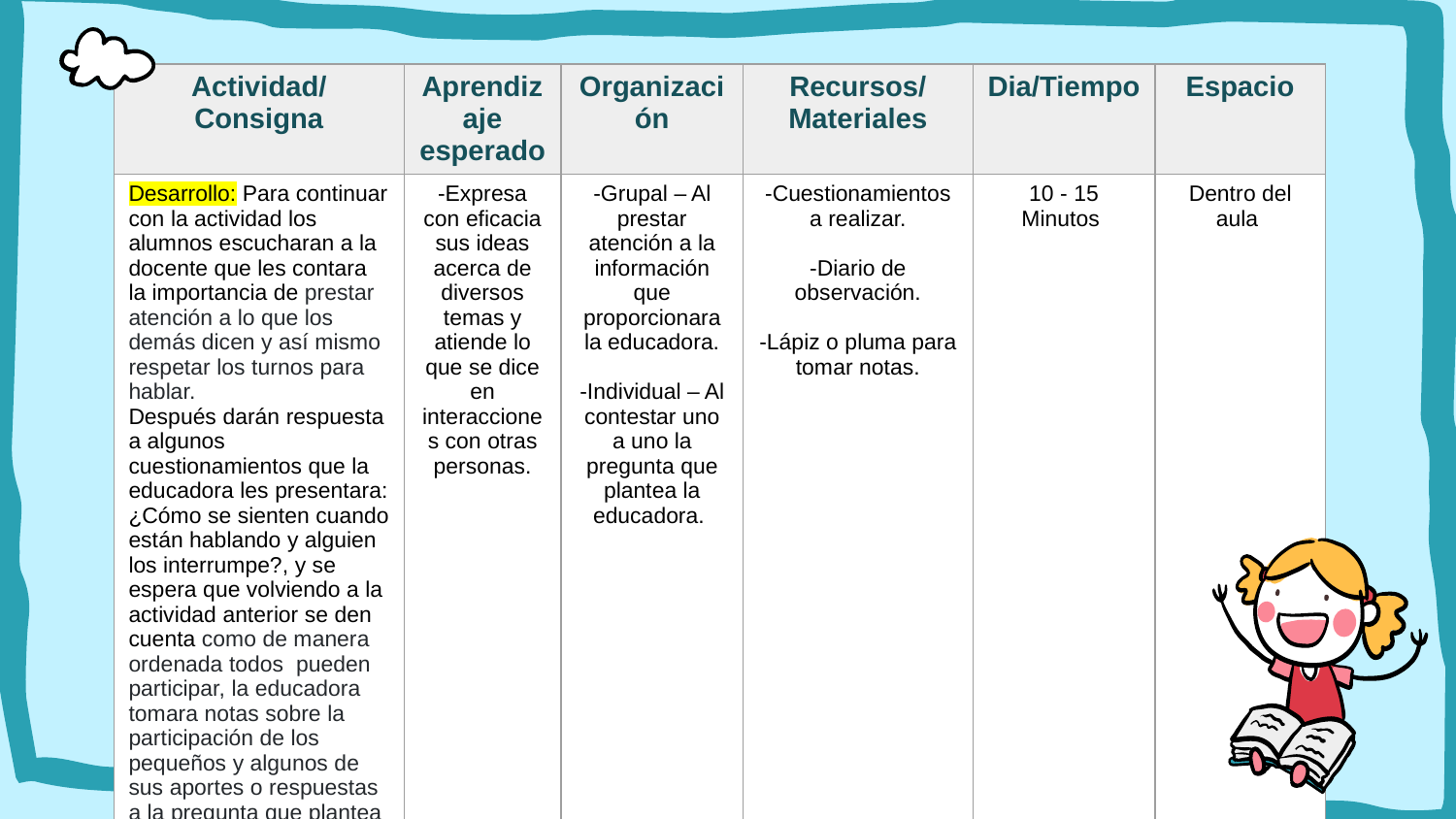

| Actividad/ Consigna | Aprendizaje esperado | Organización | Recursos/ Materiales | Dia/Tiempo | Espacio |
| --- | --- | --- | --- | --- | --- |
| Desarrollo: Para continuar con la actividad los alumnos escucharan a la docente que les contara la importancia de prestar atención a lo que los demás dicen y así mismo respetar los turnos para hablar. Después darán respuesta a algunos cuestionamientos que la educadora les presentara: ¿Cómo se sienten cuando están hablando y alguien los interrumpe?, y se espera que volviendo a la actividad anterior se den cuenta como de manera ordenada todos pueden participar, la educadora tomara notas sobre la participación de los pequeños y algunos de sus aportes o respuestas a la pregunta que plantea la educadora. | -Expresa con eficacia sus ideas acerca de diversos temas y atiende lo que se dice en interacciones con otras personas. | -Grupal – Al prestar atención a la información que proporcionara la educadora. -Individual – Al contestar uno a uno la pregunta que plantea la educadora. | -Cuestionamientos a realizar. -Diario de observación. -Lápiz o pluma para tomar notas. | 10 - 15 Minutos | Dentro del aula |